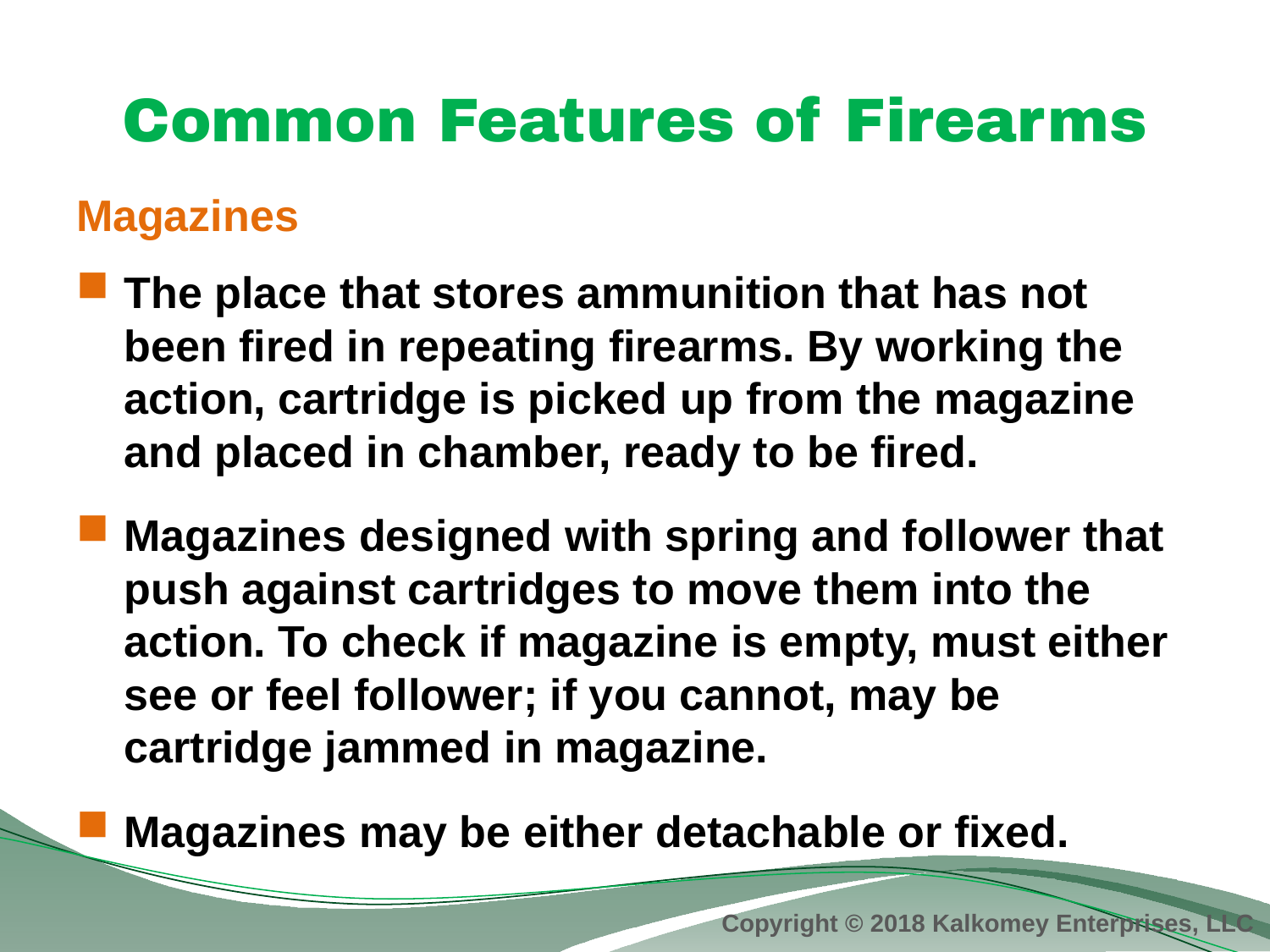

# Common Features of Firearms
Magazines
The place that stores ammunition that has not been fired in repeating firearms. By working the action, cartridge is picked up from the magazine and placed in chamber, ready to be fired.
Magazines designed with spring and follower that push against cartridges to move them into the action. To check if magazine is empty, must either see or feel follower; if you cannot, may be cartridge jammed in magazine.
Magazines may be either detachable or fixed.